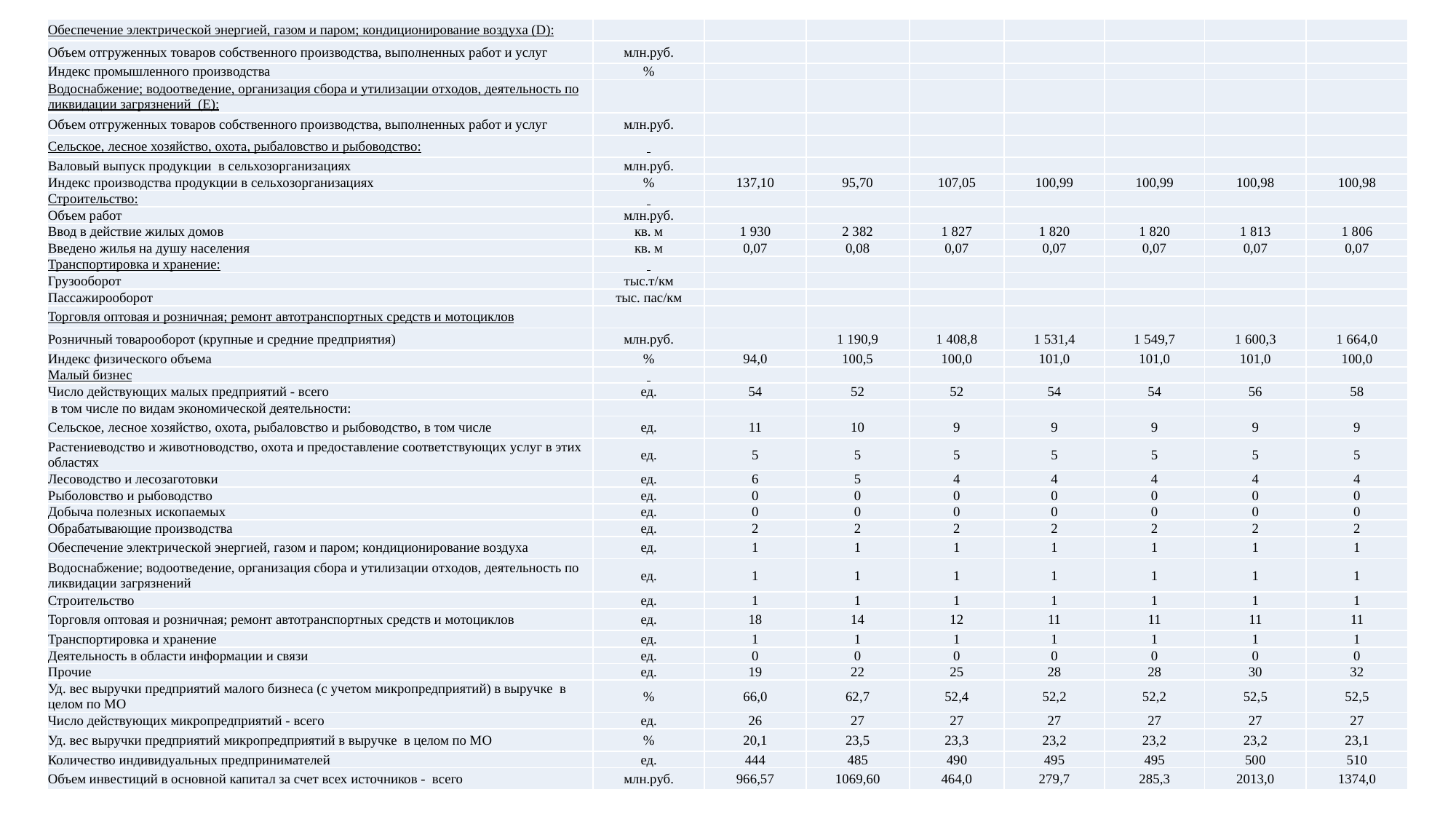

| Обеспечение электрической энергией, газом и паром; кондиционирование воздуха (D): |  |  |  |  |  |  |  |  |
| --- | --- | --- | --- | --- | --- | --- | --- | --- |
| Объем отгруженных товаров собственного производства, выполненных работ и услуг | млн.руб. |  |  |  |  |  |  |  |
| Индекс промышленного производства | % |  |  |  |  |  |  |  |
| Водоснабжение; водоотведение, организация сбора и утилизации отходов, деятельность по ликвидации загрязнений (Е): |  |  |  |  |  |  |  |  |
| Объем отгруженных товаров собственного производства, выполненных работ и услуг | млн.руб. |  |  |  |  |  |  |  |
| Сельское, лесное хозяйство, охота, рыбаловство и рыбоводство: |  |  |  |  |  |  |  |  |
| Валовый выпуск продукции в сельхозорганизациях | млн.руб. |  |  |  |  |  |  |  |
| Индекс производства продукции в сельхозорганизациях | % | 137,10 | 95,70 | 107,05 | 100,99 | 100,99 | 100,98 | 100,98 |
| Строительство: |  |  |  |  |  |  |  |  |
| Объем работ | млн.руб. |  |  |  |  |  |  |  |
| Ввод в действие жилых домов | кв. м | 1 930 | 2 382 | 1 827 | 1 820 | 1 820 | 1 813 | 1 806 |
| Введено жилья на душу населения | кв. м | 0,07 | 0,08 | 0,07 | 0,07 | 0,07 | 0,07 | 0,07 |
| Транспортировка и хранение: |  |  |  |  |  |  |  |  |
| Грузооборот | тыс.т/км |  |  |  |  |  |  |  |
| Пассажирооборот | тыс. пас/км |  |  |  |  |  |  |  |
| Торговля оптовая и розничная; ремонт автотранспортных средств и мотоциклов |  |  |  |  |  |  |  |  |
| Розничный товарооборот (крупные и средние предприятия) | млн.руб. |  | 1 190,9 | 1 408,8 | 1 531,4 | 1 549,7 | 1 600,3 | 1 664,0 |
| Индекс физического объема | % | 94,0 | 100,5 | 100,0 | 101,0 | 101,0 | 101,0 | 100,0 |
| Малый бизнес |  |  |  |  |  |  |  |  |
| Число действующих малых предприятий - всего | ед. | 54 | 52 | 52 | 54 | 54 | 56 | 58 |
| в том числе по видам экономической деятельности: |  |  |  |  |  |  |  |  |
| Сельское, лесное хозяйство, охота, рыбаловство и рыбоводство, в том числе | ед. | 11 | 10 | 9 | 9 | 9 | 9 | 9 |
| Растениеводство и животноводство, охота и предоставление соответствующих услуг в этих областях | ед. | 5 | 5 | 5 | 5 | 5 | 5 | 5 |
| Лесоводство и лесозаготовки | ед. | 6 | 5 | 4 | 4 | 4 | 4 | 4 |
| Рыболовство и рыбоводство | ед. | 0 | 0 | 0 | 0 | 0 | 0 | 0 |
| Добыча полезных ископаемых | ед. | 0 | 0 | 0 | 0 | 0 | 0 | 0 |
| Обрабатывающие производства | ед. | 2 | 2 | 2 | 2 | 2 | 2 | 2 |
| Обеспечение электрической энергией, газом и паром; кондиционирование воздуха | ед. | 1 | 1 | 1 | 1 | 1 | 1 | 1 |
| Водоснабжение; водоотведение, организация сбора и утилизации отходов, деятельность по ликвидации загрязнений | ед. | 1 | 1 | 1 | 1 | 1 | 1 | 1 |
| Строительство | ед. | 1 | 1 | 1 | 1 | 1 | 1 | 1 |
| Торговля оптовая и розничная; ремонт автотранспортных средств и мотоциклов | ед. | 18 | 14 | 12 | 11 | 11 | 11 | 11 |
| Транспортировка и хранение | ед. | 1 | 1 | 1 | 1 | 1 | 1 | 1 |
| Деятельность в области информации и связи | ед. | 0 | 0 | 0 | 0 | 0 | 0 | 0 |
| Прочие | ед. | 19 | 22 | 25 | 28 | 28 | 30 | 32 |
| Уд. вес выручки предприятий малого бизнеса (с учетом микропредприятий) в выручке в целом по МО | % | 66,0 | 62,7 | 52,4 | 52,2 | 52,2 | 52,5 | 52,5 |
| Число действующих микропредприятий - всего | ед. | 26 | 27 | 27 | 27 | 27 | 27 | 27 |
| Уд. вес выручки предприятий микропредприятий в выручке в целом по МО | % | 20,1 | 23,5 | 23,3 | 23,2 | 23,2 | 23,2 | 23,1 |
| Количество индивидуальных предпринимателей | ед. | 444 | 485 | 490 | 495 | 495 | 500 | 510 |
| Объем инвестиций в основной капитал за счет всех источников - всего | млн.руб. | 966,57 | 1069,60 | 464,0 | 279,7 | 285,3 | 2013,0 | 1374,0 |